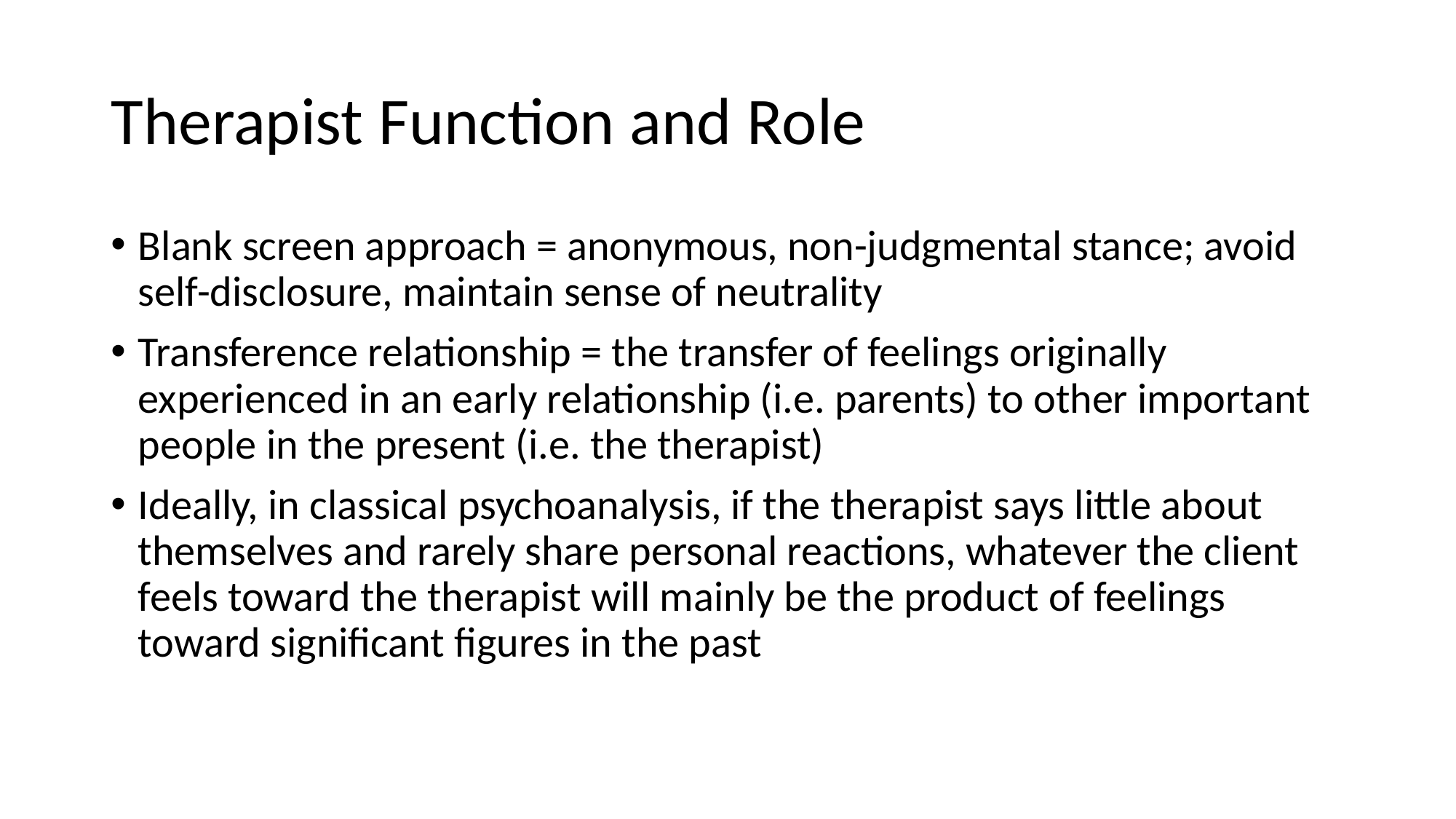

# Therapist Function and Role
Blank screen approach = anonymous, non-judgmental stance; avoid self-disclosure, maintain sense of neutrality
Transference relationship = the transfer of feelings originally experienced in an early relationship (i.e. parents) to other important people in the present (i.e. the therapist)
Ideally, in classical psychoanalysis, if the therapist says little about themselves and rarely share personal reactions, whatever the client feels toward the therapist will mainly be the product of feelings toward significant figures in the past